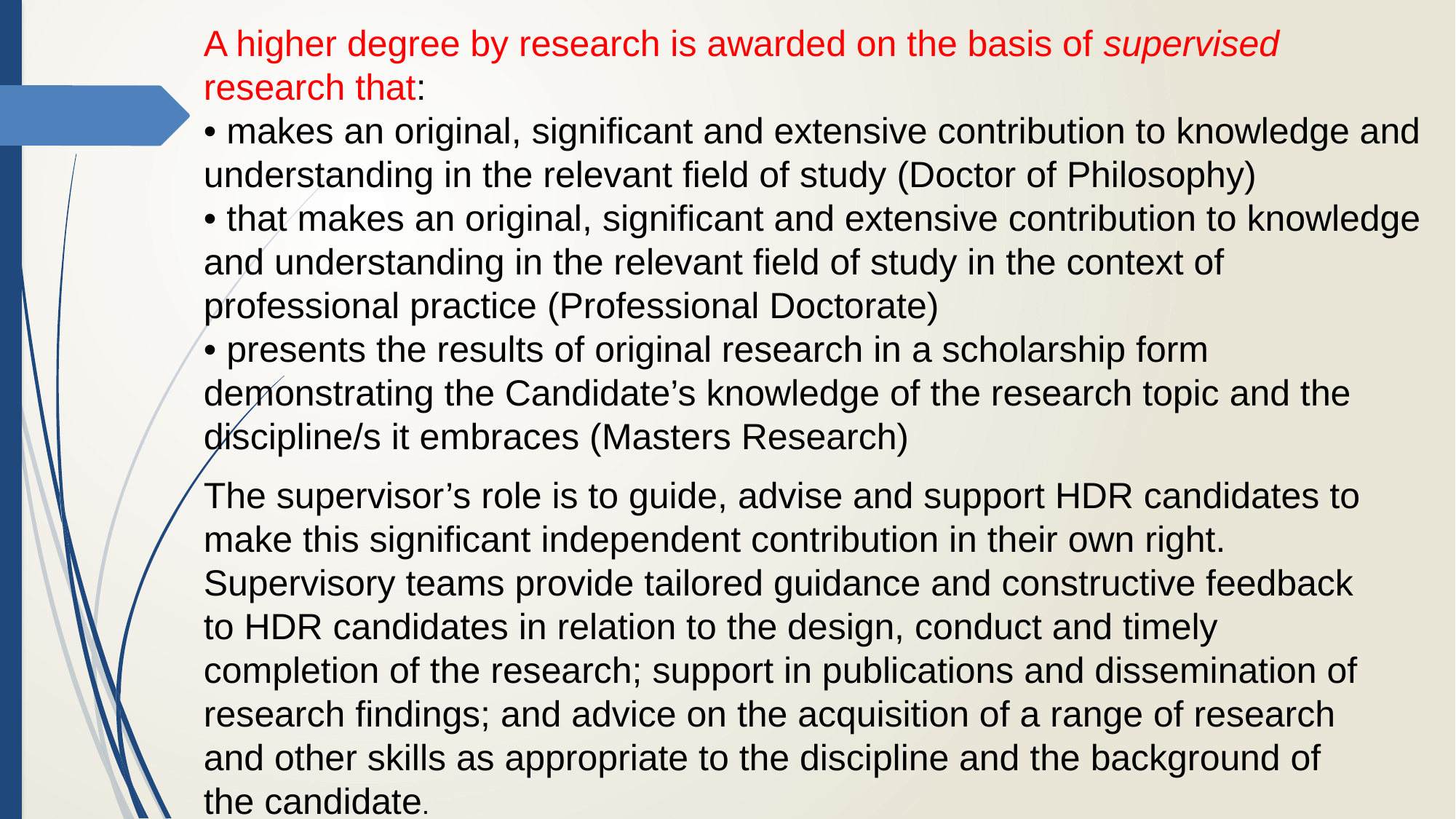

A higher degree by research is awarded on the basis of supervised research that:
• makes an original, significant and extensive contribution to knowledge and understanding in the relevant field of study (Doctor of Philosophy)
• that makes an original, significant and extensive contribution to knowledge and understanding in the relevant field of study in the context of professional practice (Professional Doctorate)
• presents the results of original research in a scholarship form demonstrating the Candidate’s knowledge of the research topic and the discipline/s it embraces (Masters Research)
The supervisor’s role is to guide, advise and support HDR candidates to make this significant independent contribution in their own right.
Supervisory teams provide tailored guidance and constructive feedback to HDR candidates in relation to the design, conduct and timely completion of the research; support in publications and dissemination of research findings; and advice on the acquisition of a range of research and other skills as appropriate to the discipline and the background of the candidate.